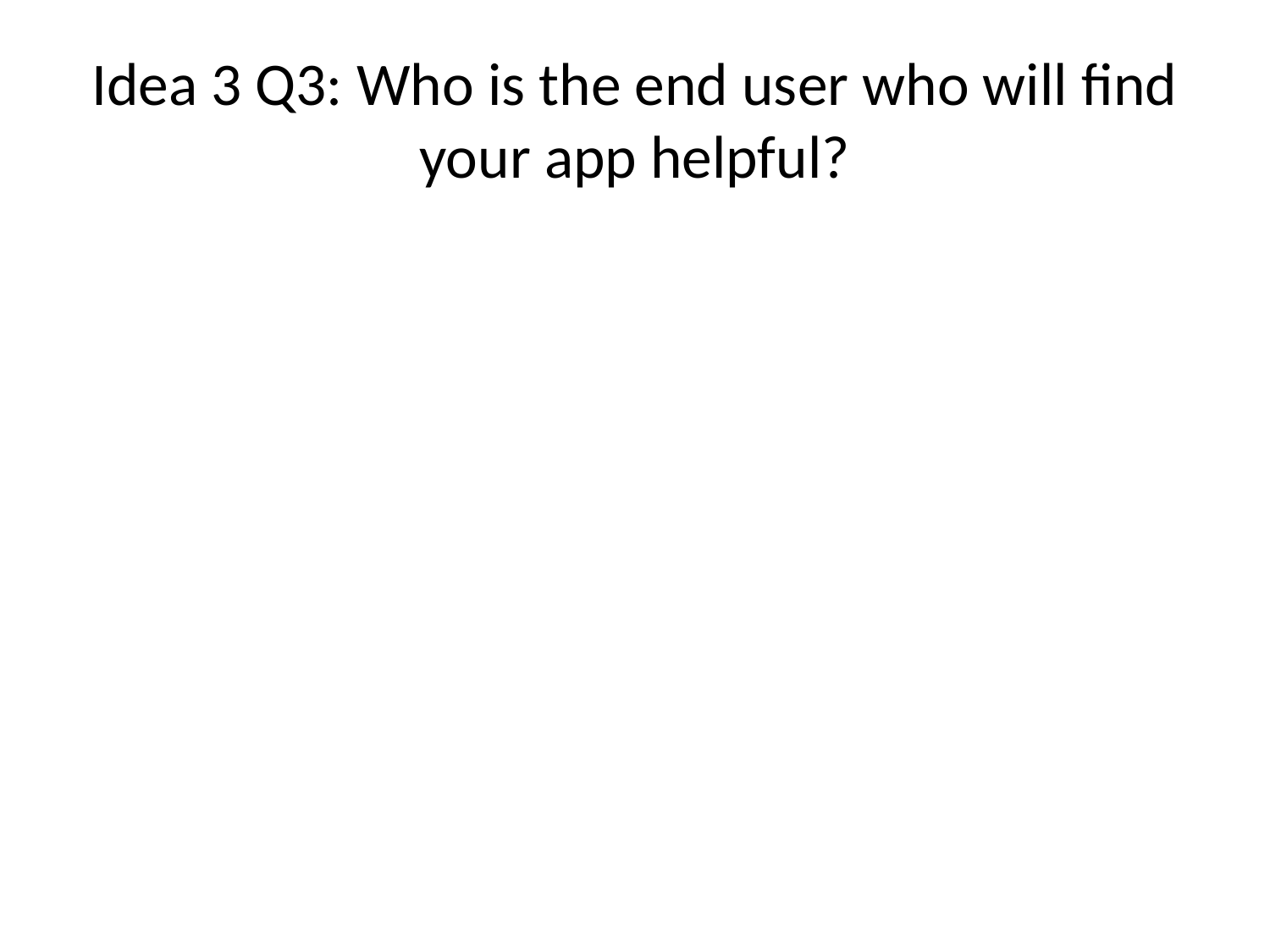

# Idea 3 Q3: Who is the end user who will find your app helpful?